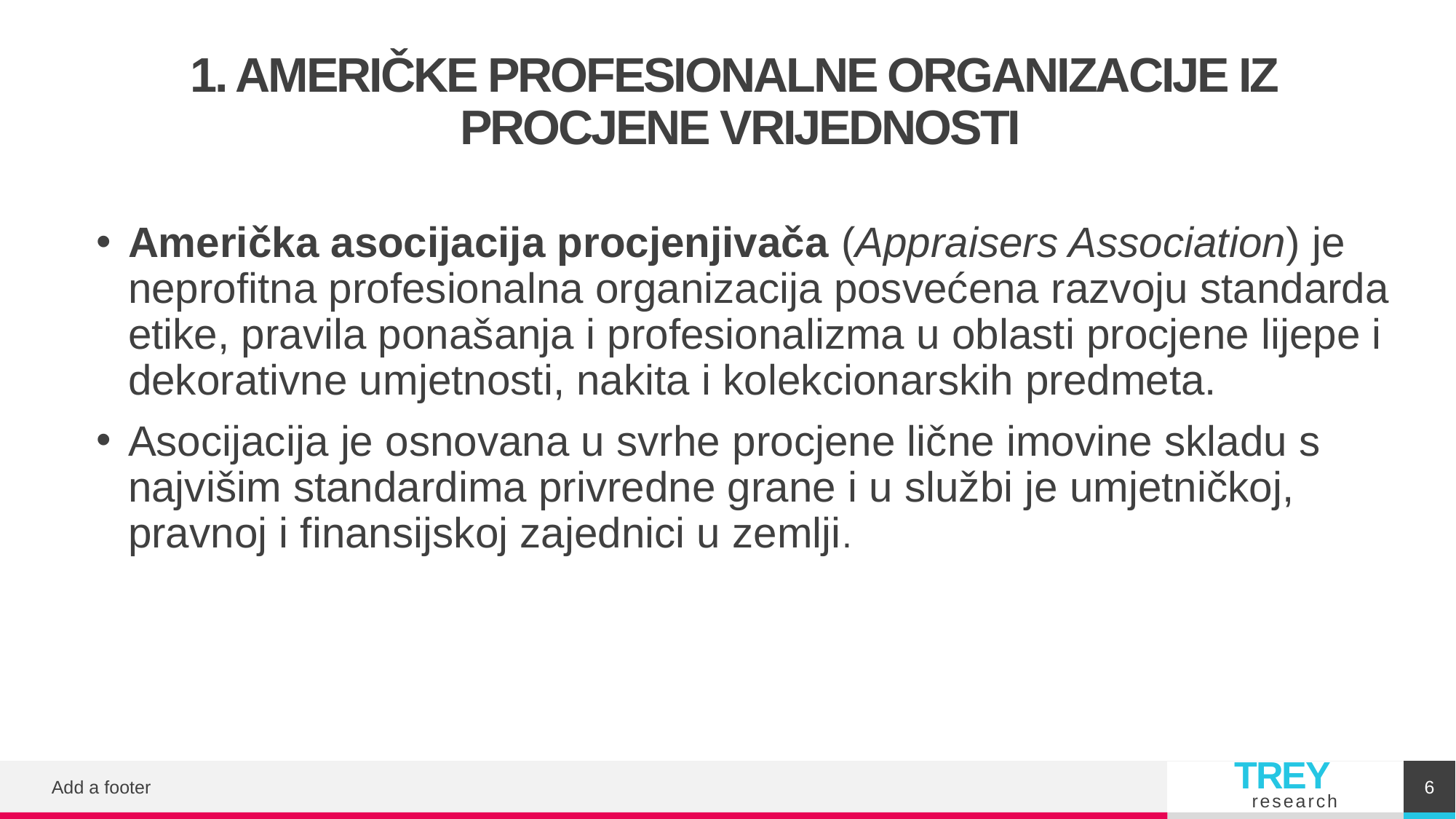

# 1. AMERIČKE PROFESIONALNE ORGANIZACIJE IZ PROCJENE VRIJEDNOSTI
Američka asocijacija procjenjivača (Appraisers Association) je neprofitna profesionalna organizacija posvećena razvoju standarda etike, pravila ponašanja i profesionalizma u oblasti procjene lijepe i dekorativne umjetnosti, nakita i kolekcionarskih predmeta.
Asocijacija je osnovana u svrhe procjene lične imovine skladu s najvišim standardima privredne grane i u službi je umjetničkoj, pravnoj i finansijskoj zajednici u zemlji.
6
Add a footer